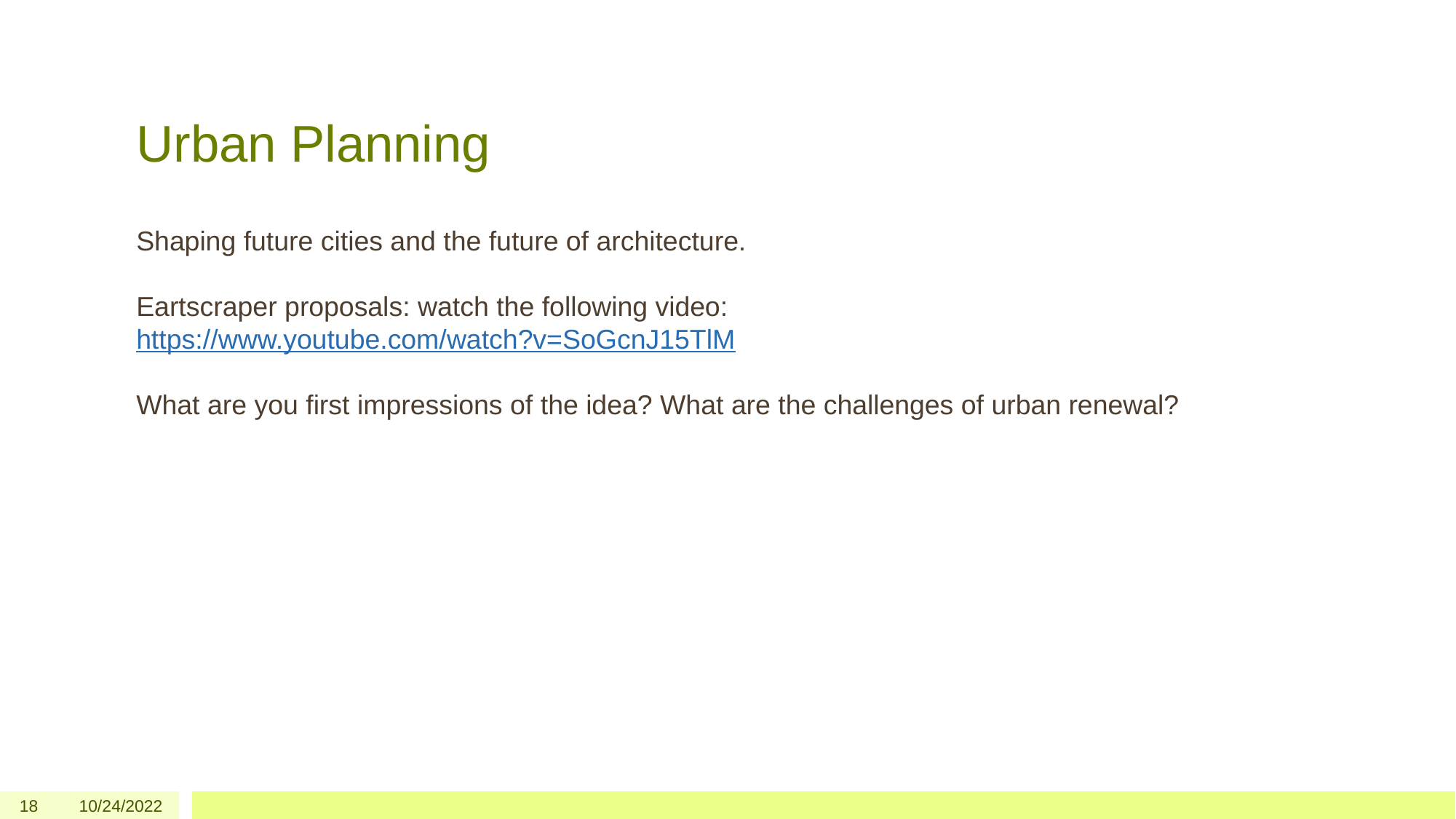

# Urban Planning
Shaping future cities and the future of architecture.

Eartscraper proposals: watch the following video:
https://www.youtube.com/watch?v=SoGcnJ15TlM

What are you first impressions of the idea? What are the challenges of urban renewal?
18
10/24/2022